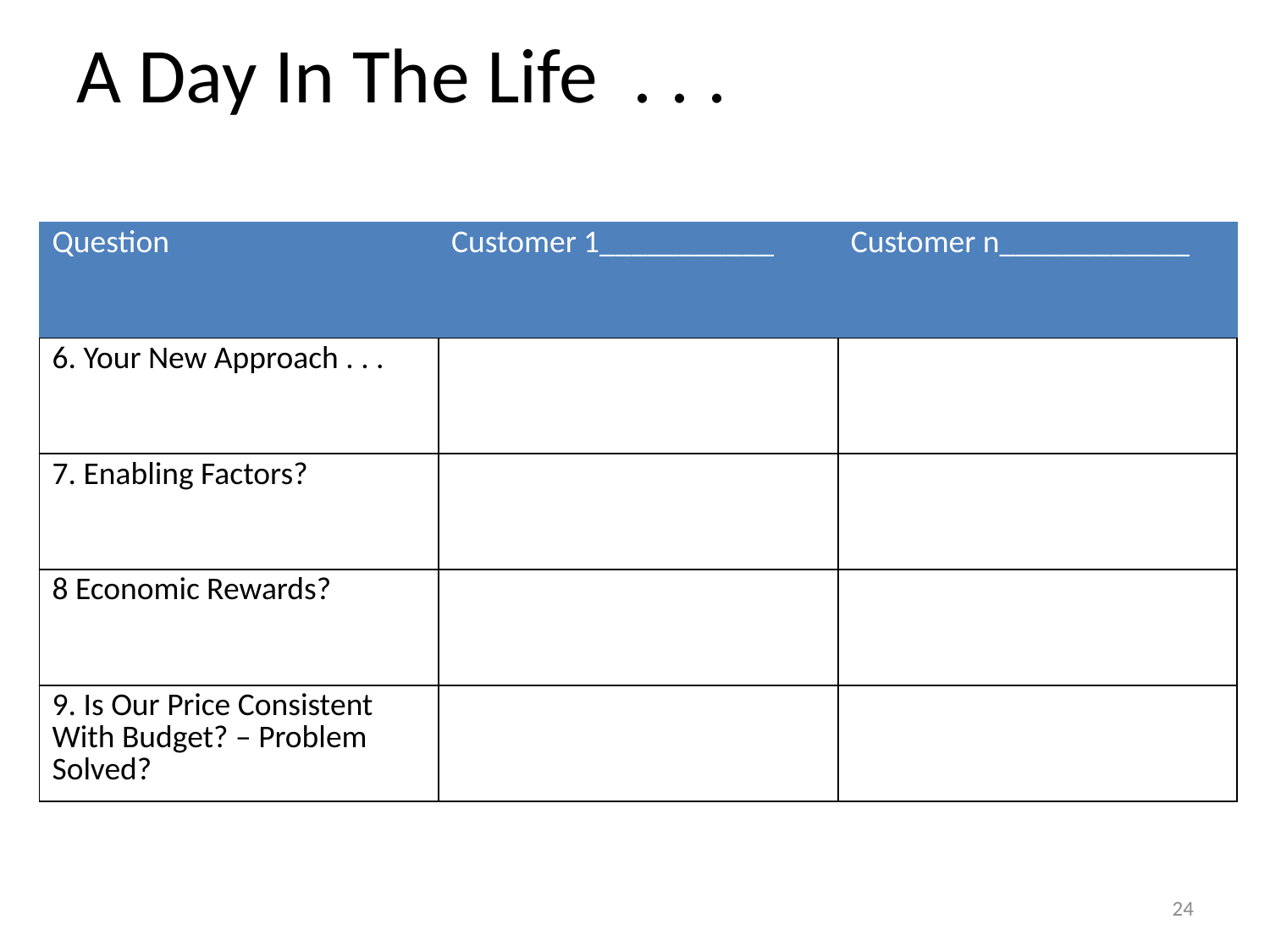

# A Day In The Life  . . .
| Question | Customer 1\_\_\_\_\_\_\_\_\_\_\_ | Customer n\_\_\_\_\_\_\_\_\_\_\_\_ |
| --- | --- | --- |
| 6. Your New Approach . . . |  |  |
| 7. Enabling Factors? |  |  |
| 8 Economic Rewards? |  |  |
| 9. Is Our Price Consistent With Budget? – Problem Solved? |  |  |
24